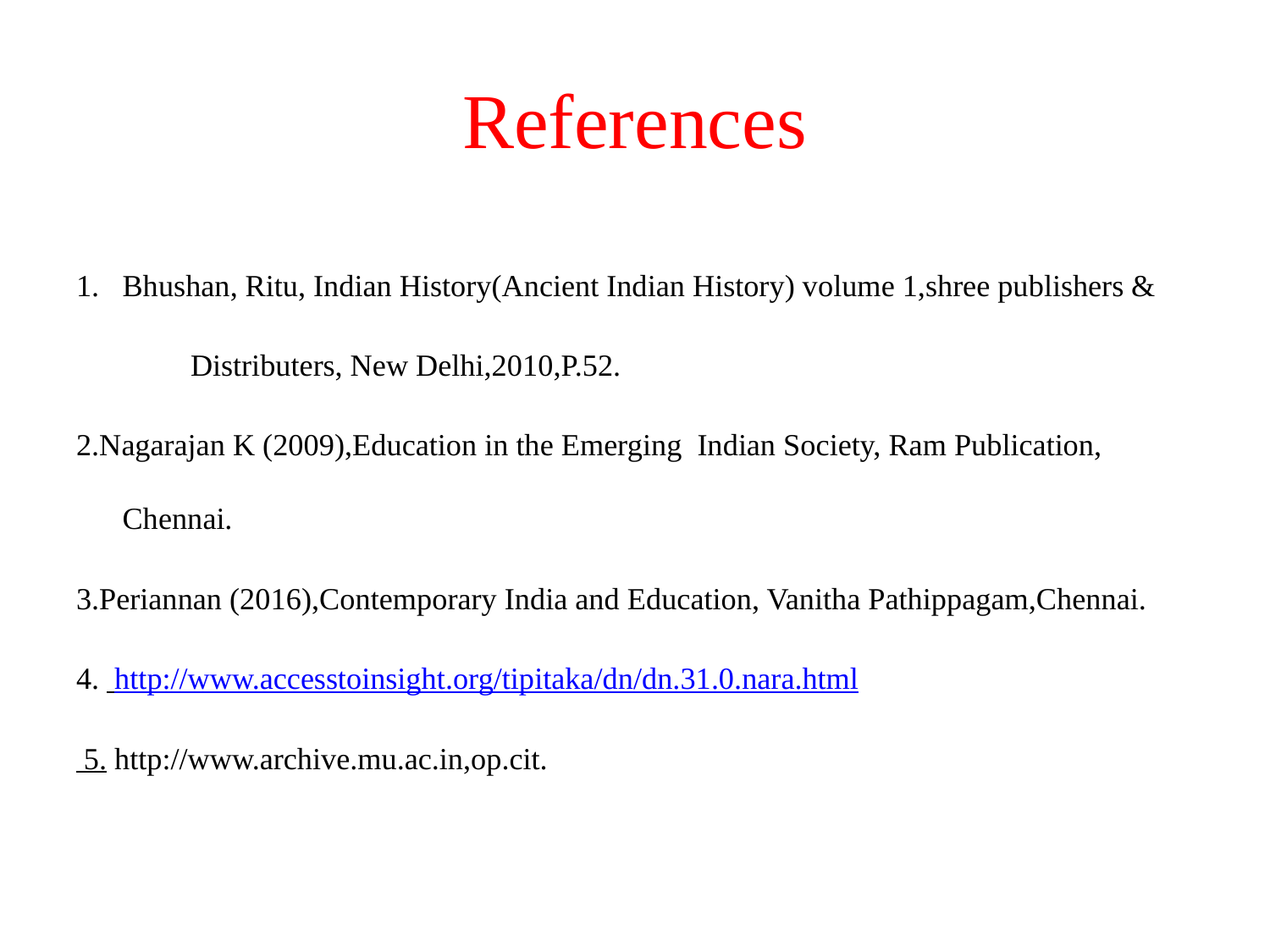

# References
Bhushan, Ritu, Indian History(Ancient Indian History) volume 1,shree publishers &
               Distributers, New Delhi,2010,P.52.
2.Nagarajan K (2009),Education in the Emerging  Indian Society, Ram Publication,        Chennai.
3.Periannan (2016),Contemporary India and Education, Vanitha Pathippagam,Chennai.
4.  http://www.accesstoinsight.org/tipitaka/dn/dn.31.0.nara.html
 5. http://www.archive.mu.ac.in,op.cit.